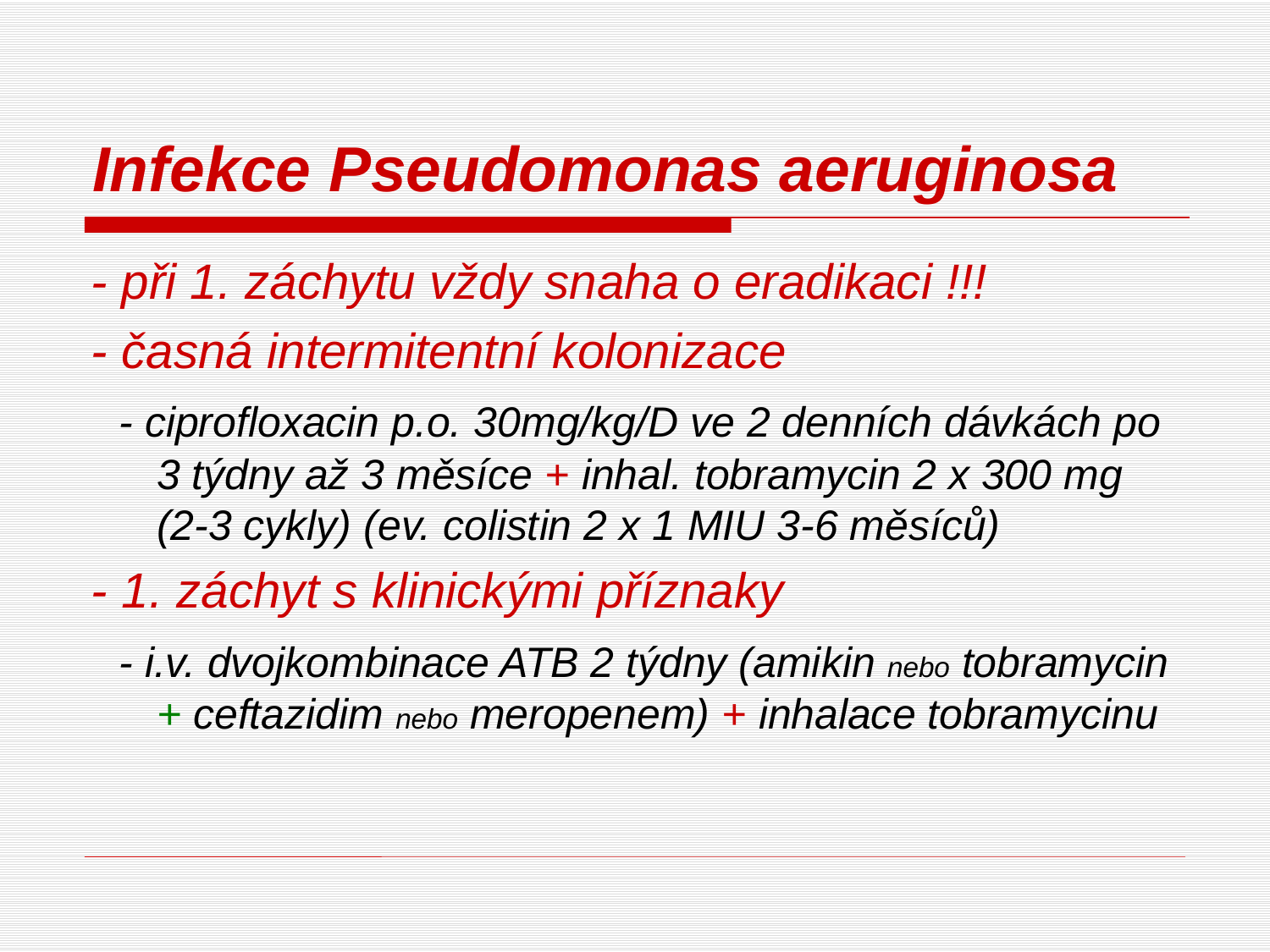

# Infekce Pseudomonas aeruginosa
- při 1. záchytu vždy snaha o eradikaci !!!
- časná intermitentní kolonizace
  - ciprofloxacin p.o. 30mg/kg/D ve 2 denních dávkách po 3 týdny až 3 měsíce + inhal. tobramycin 2 x 300 mg (2-3 cykly) (ev. colistin 2 x 1 MIU 3-6 měsíců)
- 1. záchyt s klinickými příznaky
  - i.v. dvojkombinace ATB 2 týdny (amikin nebo tobramycin + ceftazidim nebo meropenem) + inhalace tobramycinu